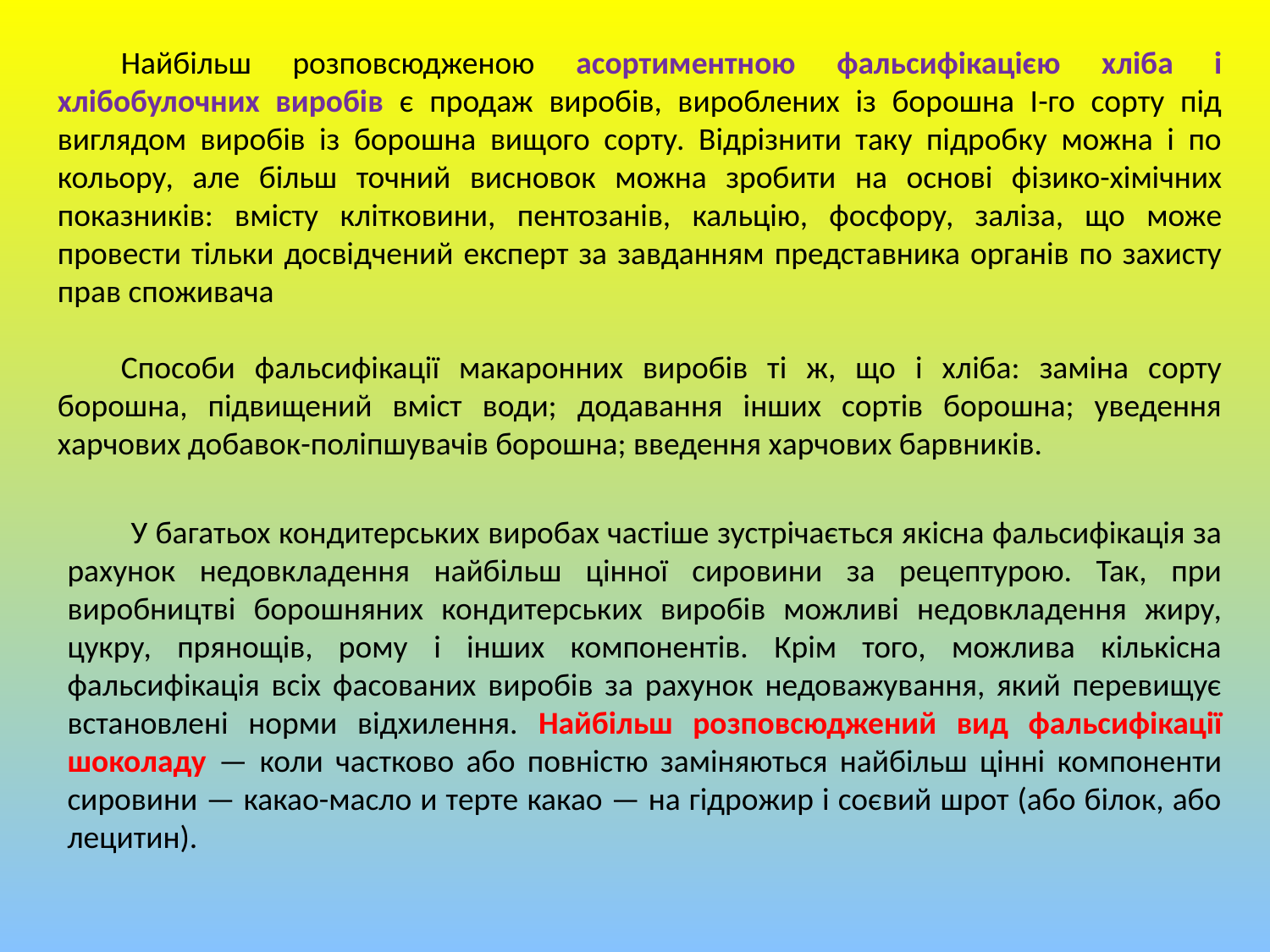

Найбільш розповсюдженою асортиментною фальсифікацією хліба і хлібобулочних виробів є продаж виробів, вироблених із борошна І-го сорту під виглядом виробів із борошна вищого сорту. Відрізнити таку підробку можна і по кольору, але більш точний висновок можна зробити на основі фізико-хімічних показників: вмісту клітковини, пентозанів, кальцію, фосфору, заліза, що може провести тільки досвідчений експерт за завданням представника органів по захисту прав споживача

Способи фальсифікації макаронних виробів ті ж, що і хліба: заміна сорту борошна, підвищений вміст води; додавання інших сортів борошна; уведення харчових добавок-поліпшувачів борошна; введення харчових барвників.
У багатьох кондитерських виробах частіше зустрічається якісна фальсифікація за рахунок недовкладення найбільш цінної сировини за рецептурою. Так, при виробництві борошняних кондитерських виробів можливі недовкладення жиру, цукру, прянощів, рому і інших компонентів. Крім того, можлива кількісна фальсифікація всіх фасованих виробів за рахунок недоважування, який перевищує встановлені норми відхилення. Найбільш розповсюджений вид фальсифікації шоколаду — коли частково або повністю заміняються найбільш цінні компоненти сировини — какао-масло и терте какао — на гідрожир і соєвий шрот (або білок, або лецитин).